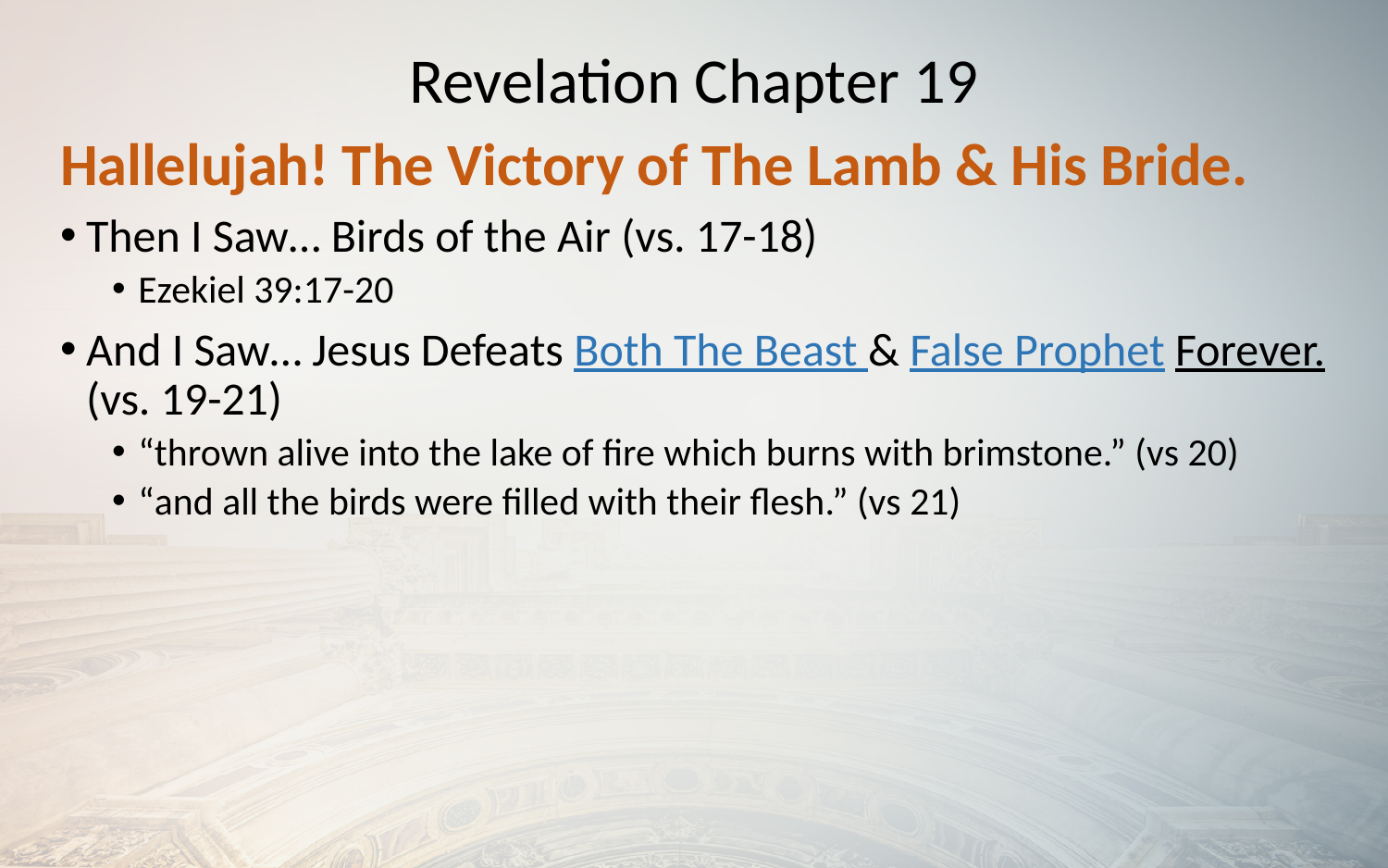

# Revelation Chapter 19
Hallelujah! The Victory of The Lamb & His Bride.
Then I Saw… Birds of the Air (vs. 17-18)
Ezekiel 39:17-20
And I Saw… Jesus Defeats Both The Beast & False Prophet Forever. (vs. 19-21)
“thrown alive into the lake of fire which burns with brimstone.” (vs 20)
“and all the birds were filled with their flesh.” (vs 21)